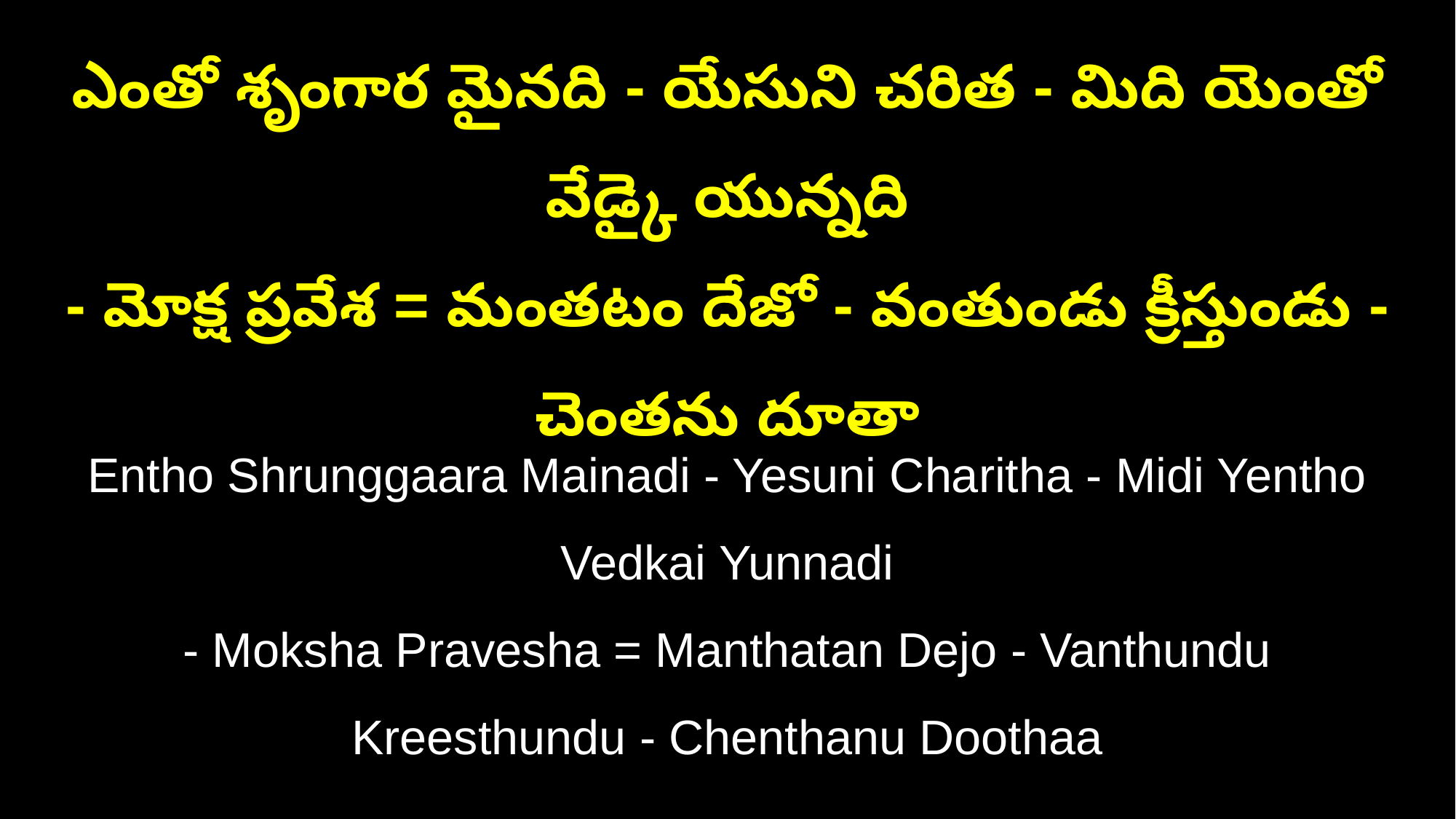

ఎంతో శృంగార మైనది - యేసుని చరిత - మిది యెంతో వేడ్కై యున్నది
- మోక్ష ప్రవేశ = మంతటం దేజో - వంతుండు క్రీస్తుండు - చెంతను దూతా
Entho Shrunggaara Mainadi - Yesuni Charitha - Midi Yentho Vedkai Yunnadi
- Moksha Pravesha = Manthatan Dejo - Vanthundu Kreesthundu - Chenthanu Doothaa